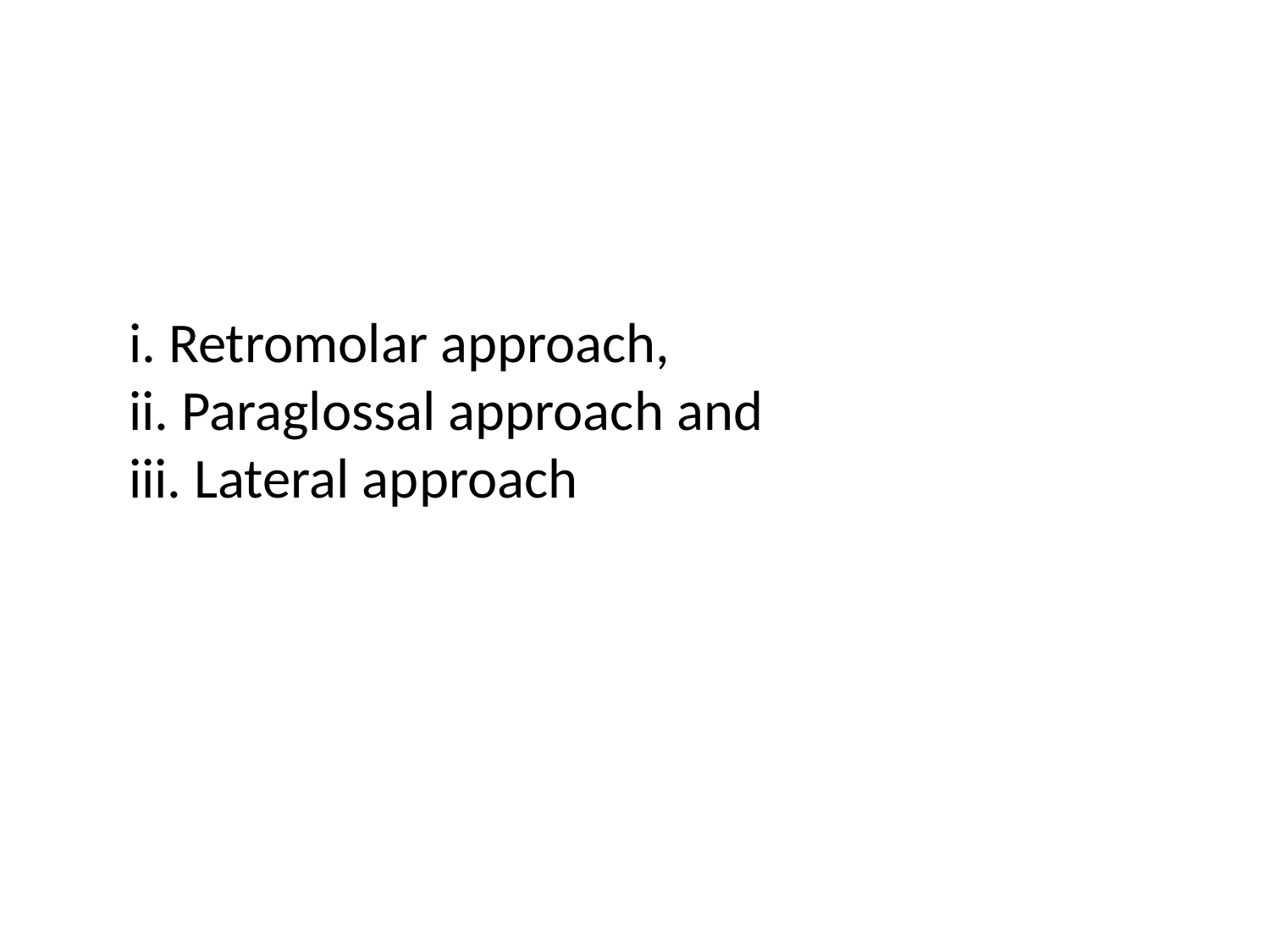

i. Retromolar approach,
ii. Paraglossal approach and
iii. Lateral approach